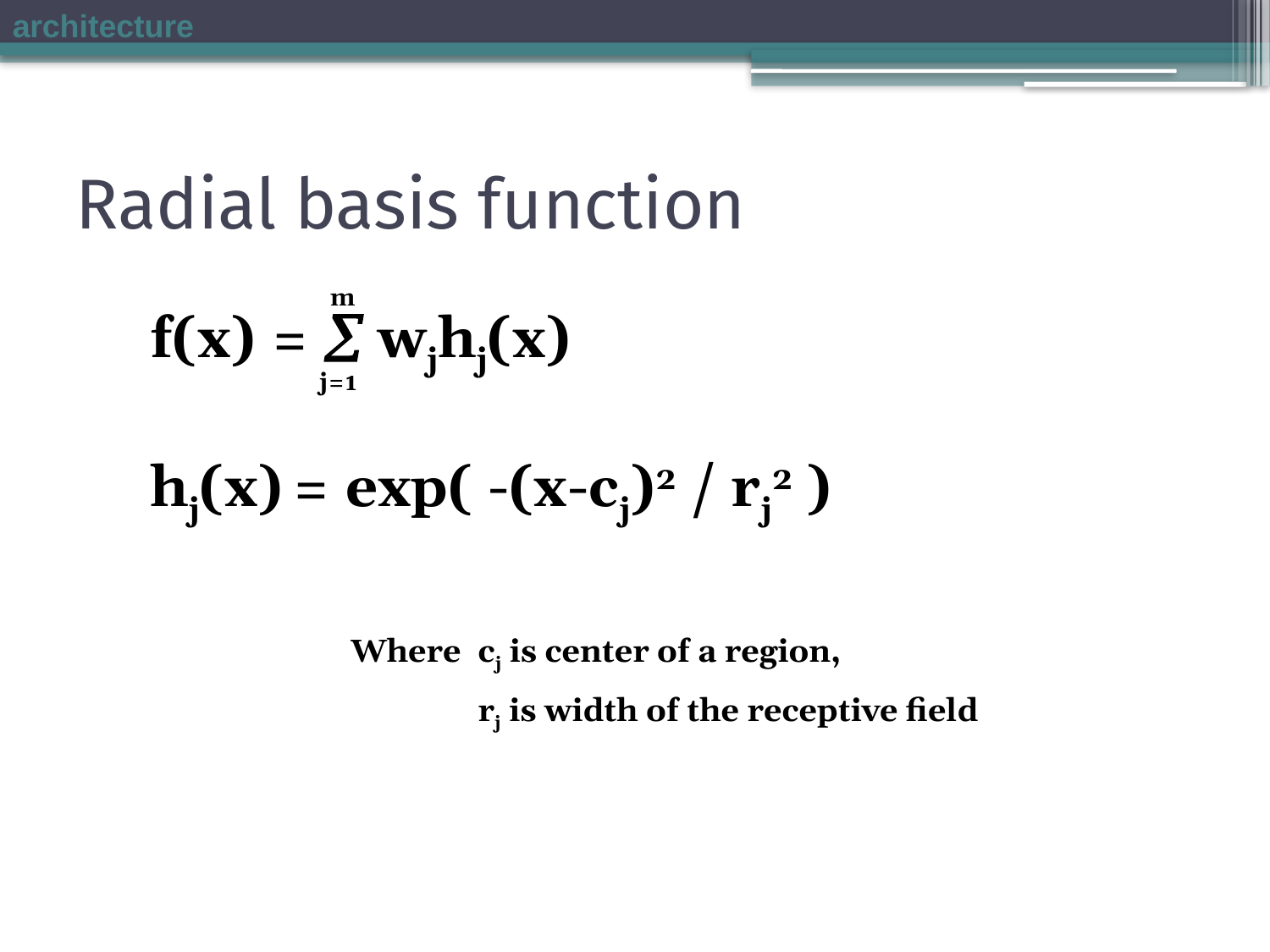

architecture
# Radial basis function
m
f(x) = ∑ wjhj(x)
j=1
hj(x) = exp( -(x-cj)2 / rj2 )
Where	cj is center of a region,
	rj is width of the receptive field